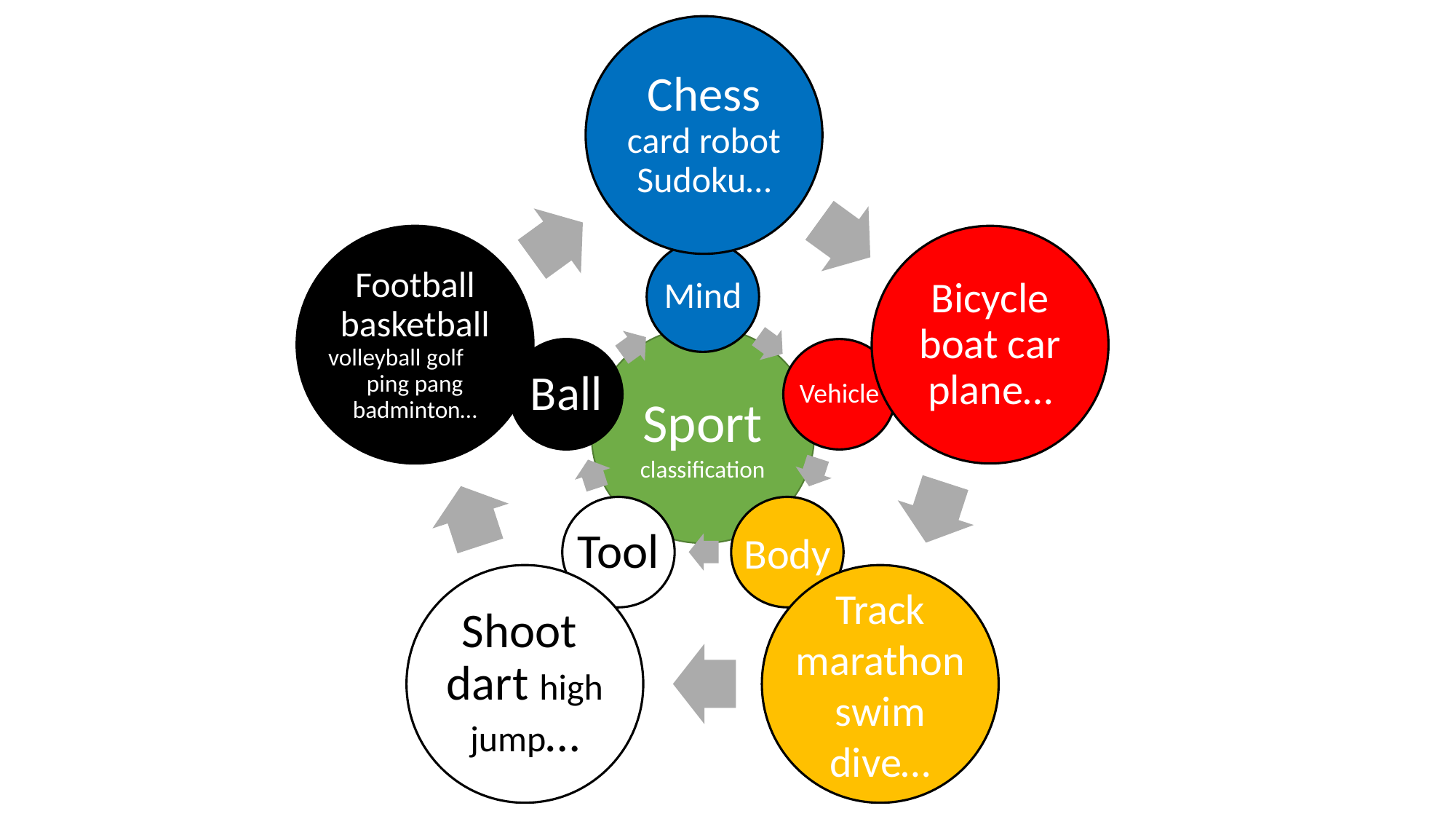

Chess card robot Sudoku…

Football basketball volleyball golf        ping pang badminton…
Bicycle boat car plane…

Shoot  dart high jump…
Track marathon swim dive…

Mind

Ball
Vehicle

Tool
Body

Sport
classification